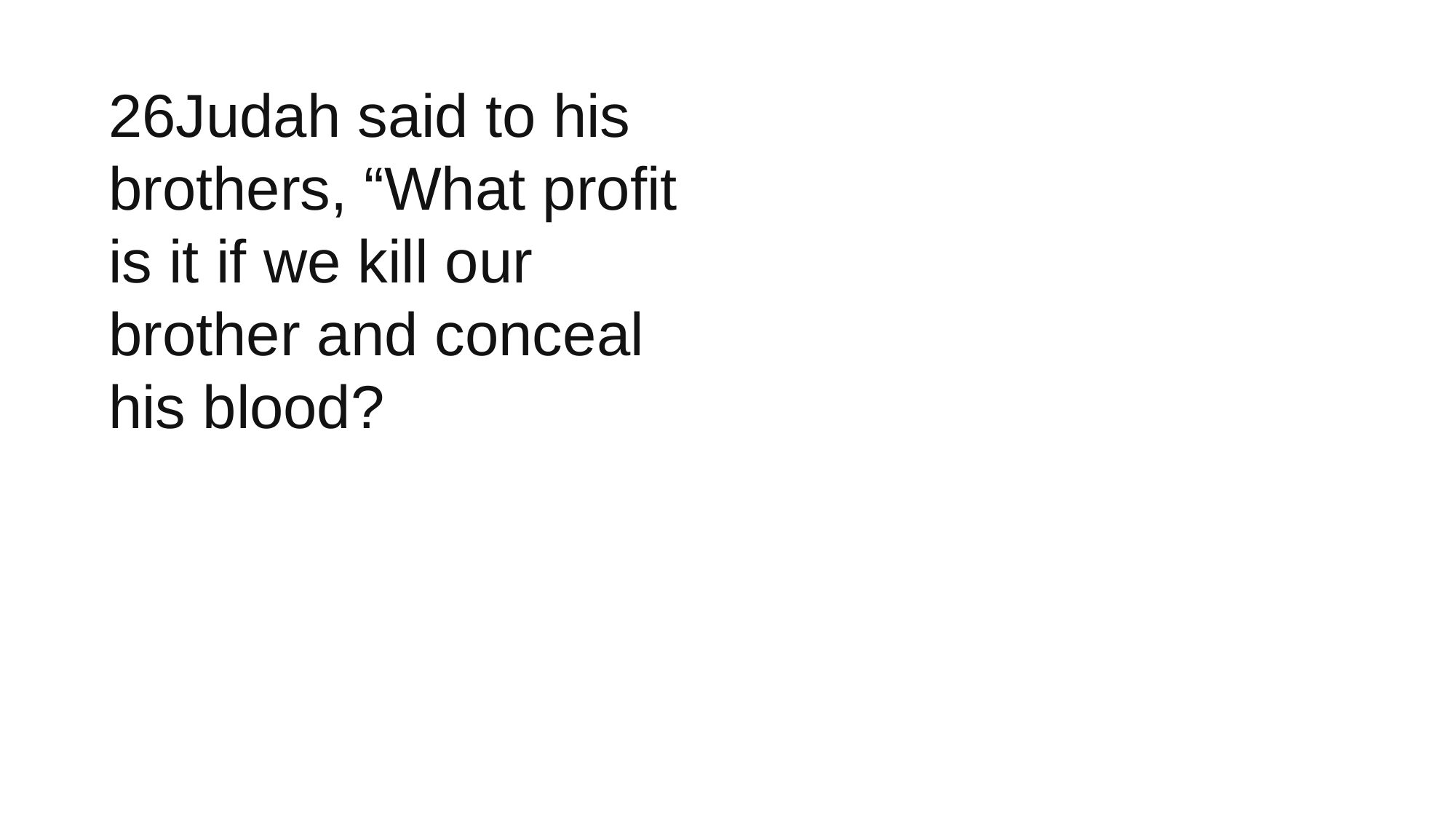

26Judah said to his brothers, “What profit is it if we kill our brother and conceal his blood?